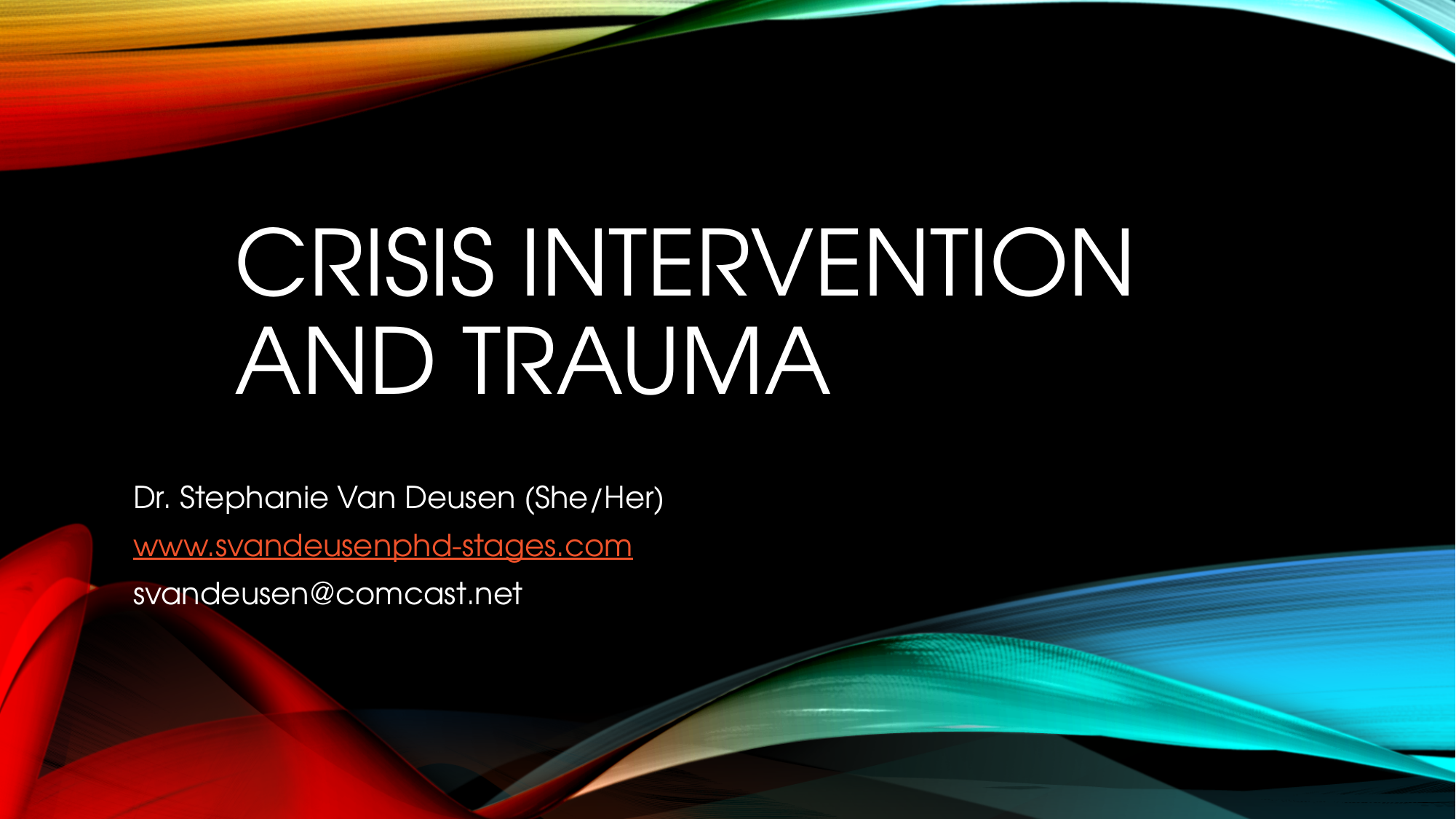

# Crisis Intervention and Trauma
Dr. Stephanie Van Deusen (She/Her)
www.svandeusenphd-stages.com
svandeusen@comcast.net